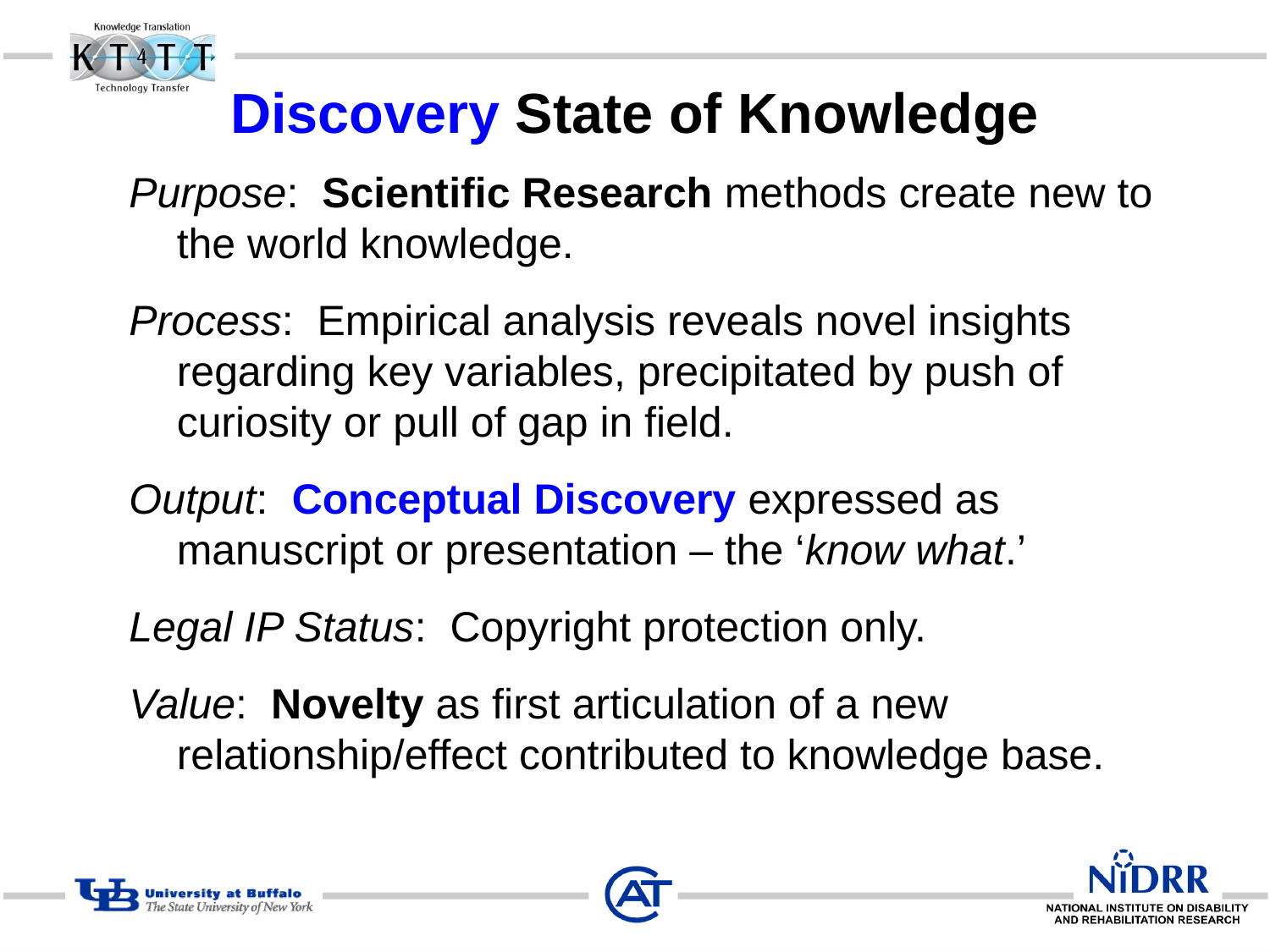

# Discovery State of Knowledge
Purpose:  Scientific Research methods create new to the world knowledge.
Process:  Empirical analysis reveals novel insights regarding key variables, precipitated by push of curiosity or pull of gap in field.
Output:  Conceptual Discovery expressed as manuscript or presentation – the ‘know what.’
Legal IP Status:  Copyright protection only.
Value:  Novelty as first articulation of a new relationship/effect contributed to knowledge base.